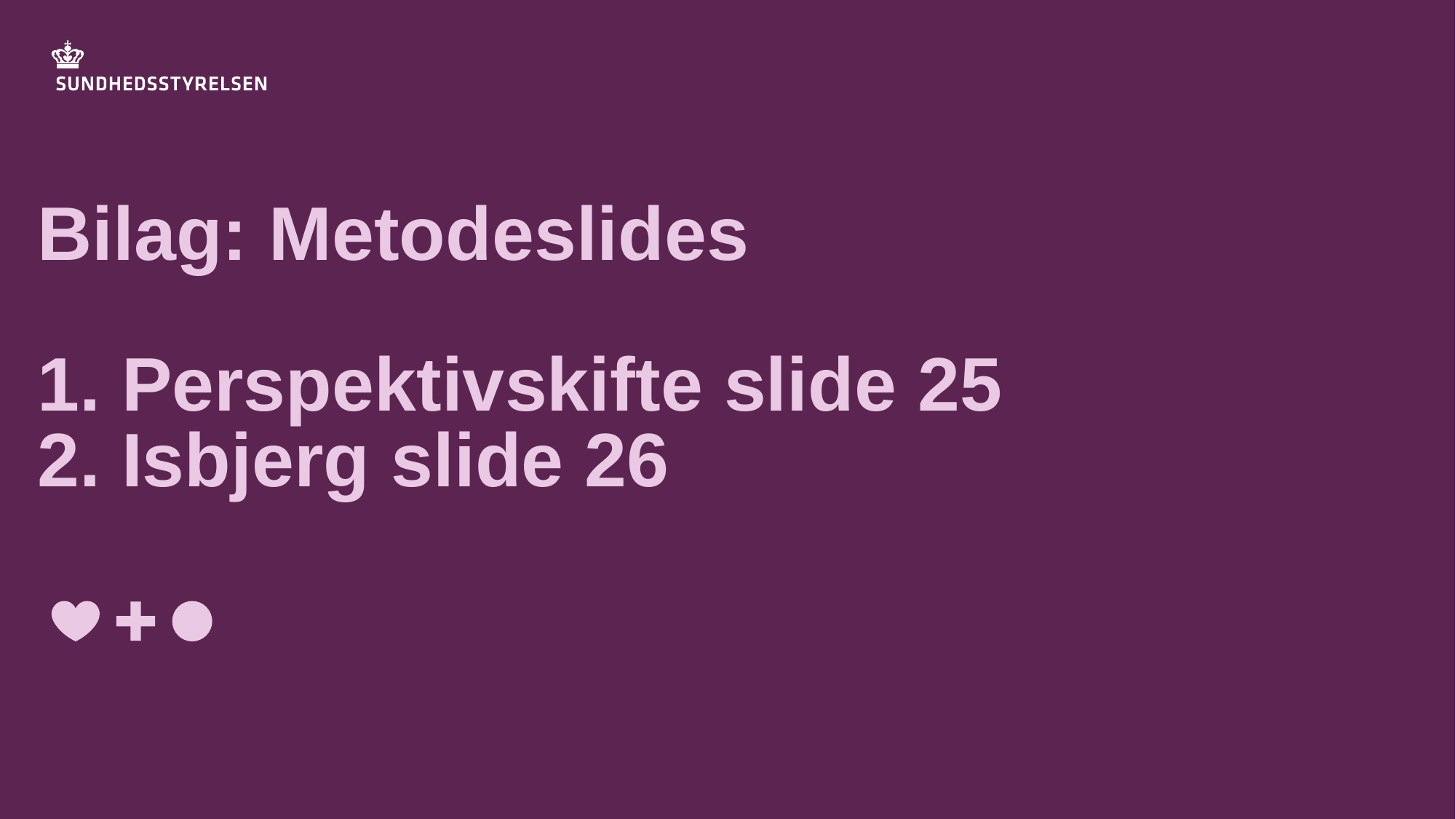

# Bilag: Metodeslides 1. Perspektivskifte slide 25 2. Isbjerg slide 26